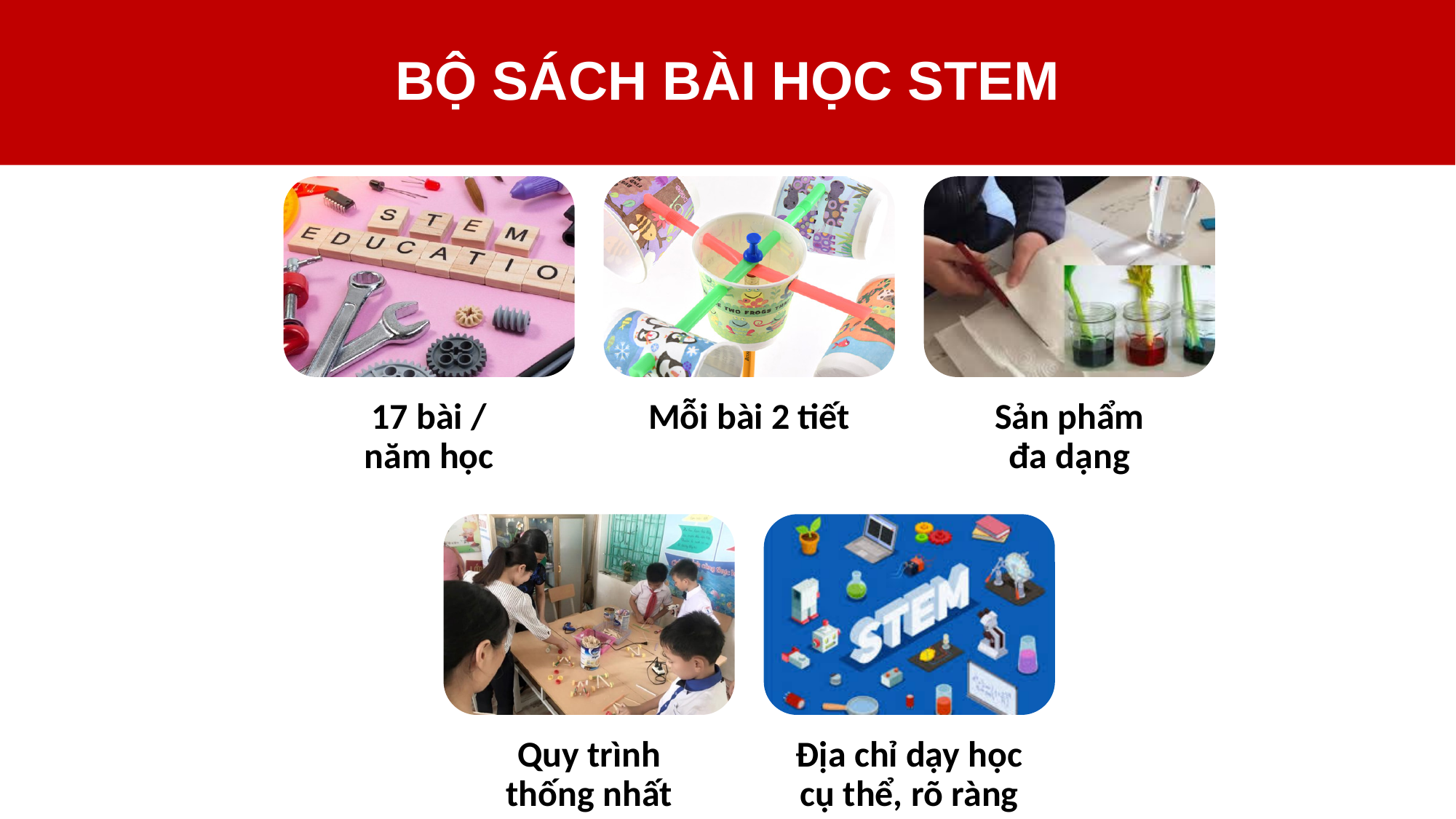

# BỘ SÁCH BÀI HỌC STEM

17 bài /
năm học

Mỗi bài 2 tiết

Sản phẩm
đa dạng

Quy trình
thống nhất

Địa chỉ dạy học cụ thể, rõ ràng